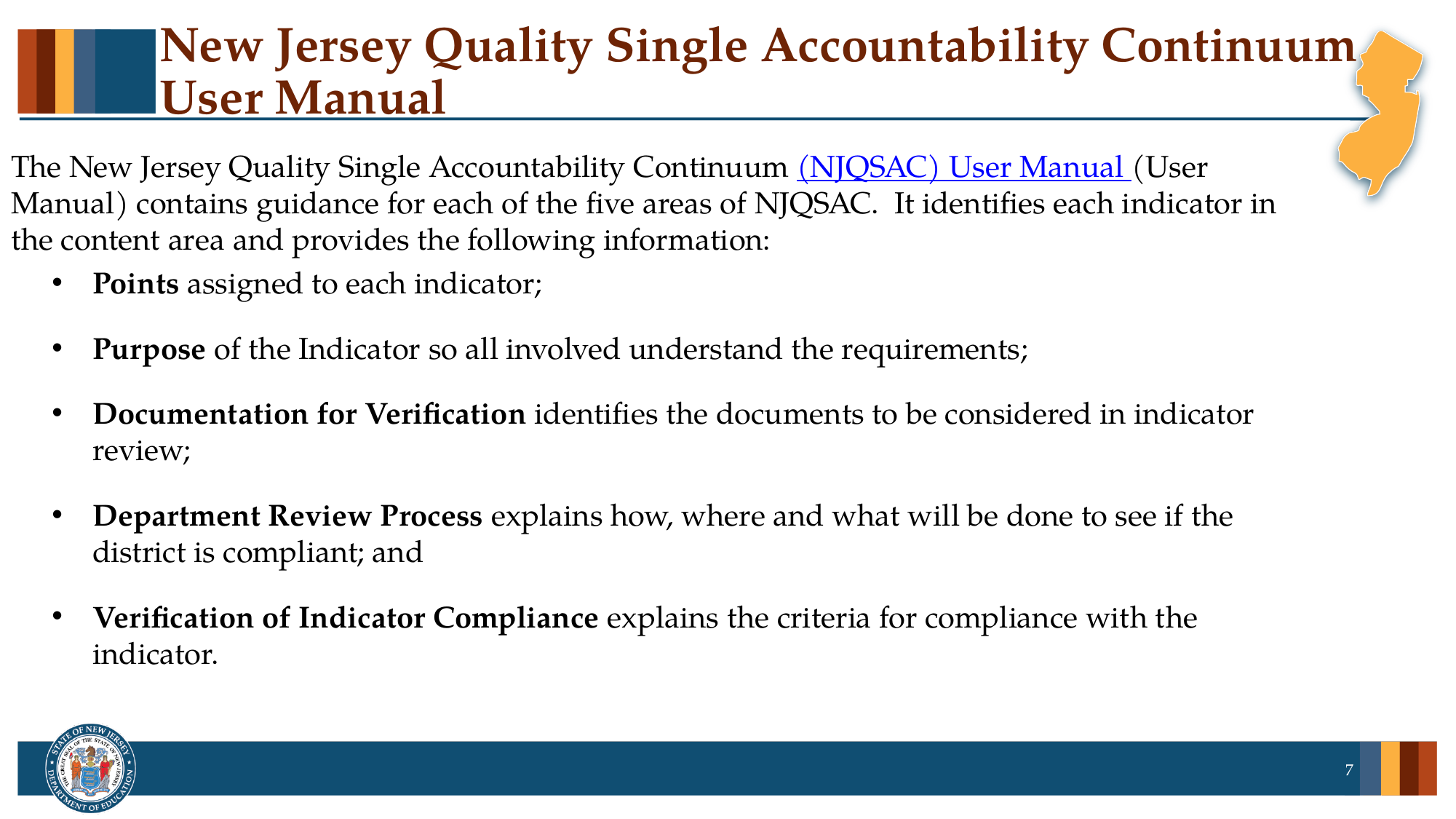

# New Jersey Quality Single Accountability Continuum User Manual
The New Jersey Quality Single Accountability Continuum (NJQSAC) User Manual (User Manual) contains guidance for each of the five areas of NJQSAC.  It identifies each indicator in the content area and provides the following information:
Points assigned to each indicator;
Purpose of the Indicator so all involved understand the requirements;
Documentation for Verification identifies the documents to be considered in indicator review;
Department Review Process explains how, where and what will be done to see if the district is compliant; and
Verification of Indicator Compliance explains the criteria for compliance with the indicator.
7